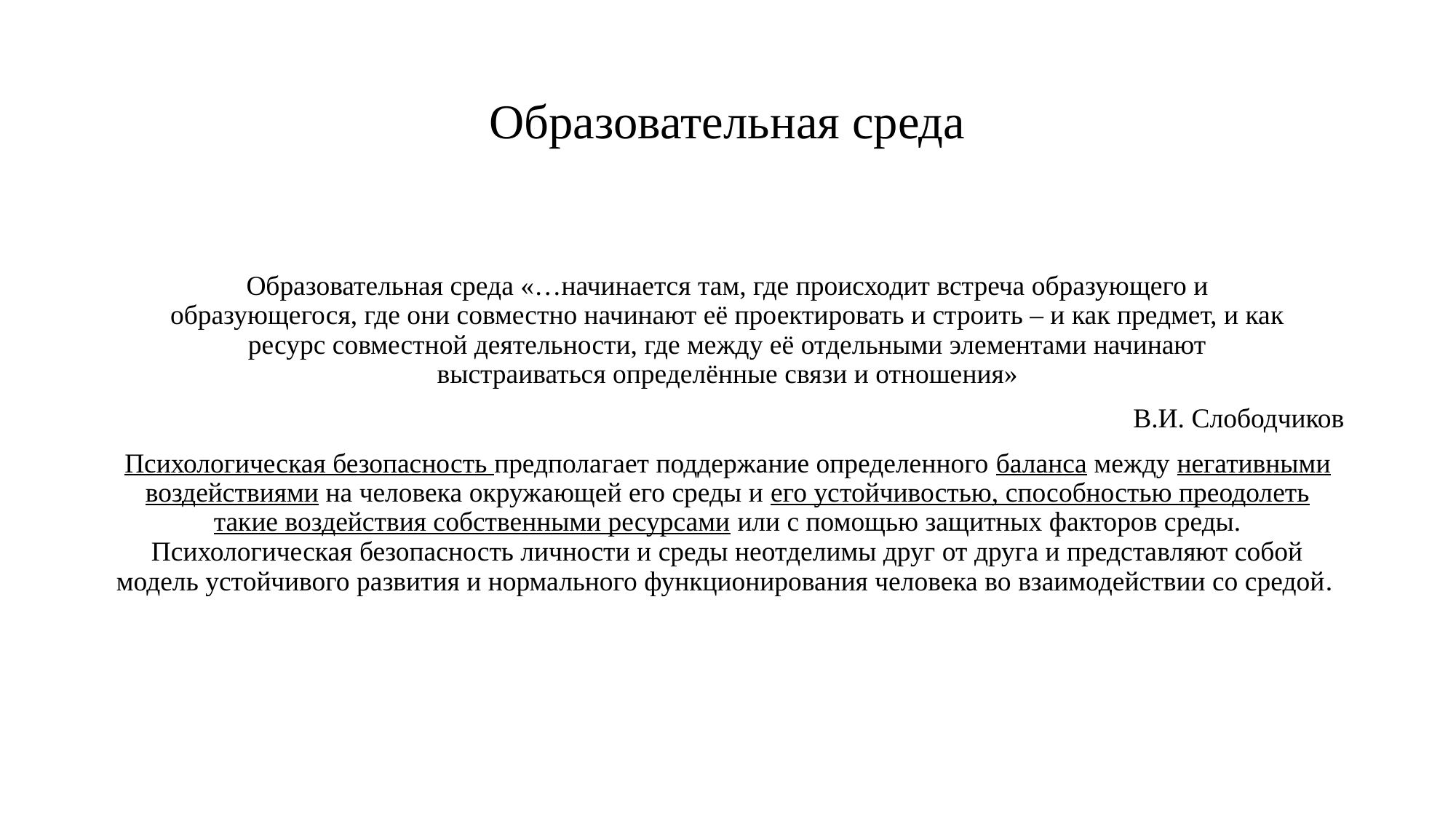

# Образовательная среда

Образовательная среда «…начинается там, где происходит встреча образующего и
образующегося, где они совместно начинают её проектировать и строить – и как предмет, и как
ресурс совместной деятельности, где между её отдельными элементами начинают
выстраиваться определённые связи и отношения»
В.И. Слободчиков
Психологическая безопасность предполагает поддержание определенного баланса между негативными воздействиями на человека окружающей его среды и его устойчивостью, способностью преодолеть такие воздействия собственными ресурсами или с помощью защитных факторов среды. Психологическая безопасность личности и среды неотделимы друг от друга и представляют собой модель устойчивого развития и нормального функционирования человека во взаимодействии со средой.